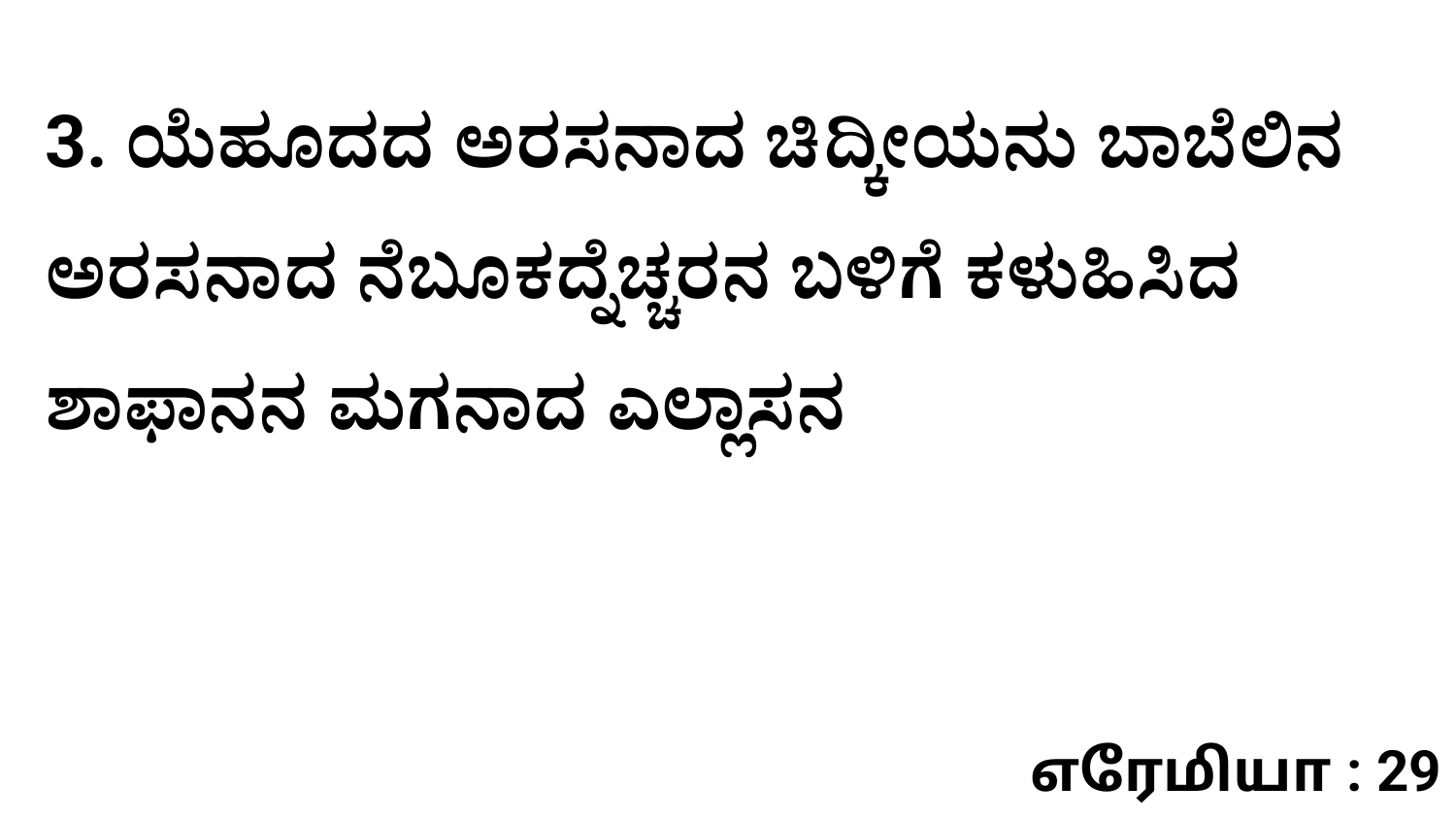

3. ಯೆಹೂದದ ಅರಸನಾದ ಚಿದ್ಕೀಯನು ಬಾಬೆಲಿನ ಅರಸನಾದ ನೆಬೂಕದ್ನೆಚ್ಚರನ ಬಳಿಗೆ ಕಳುಹಿಸಿದ ಶಾಫಾನನ ಮಗನಾದ ಎಲ್ಲಾಸನ
எரேமியா : 29